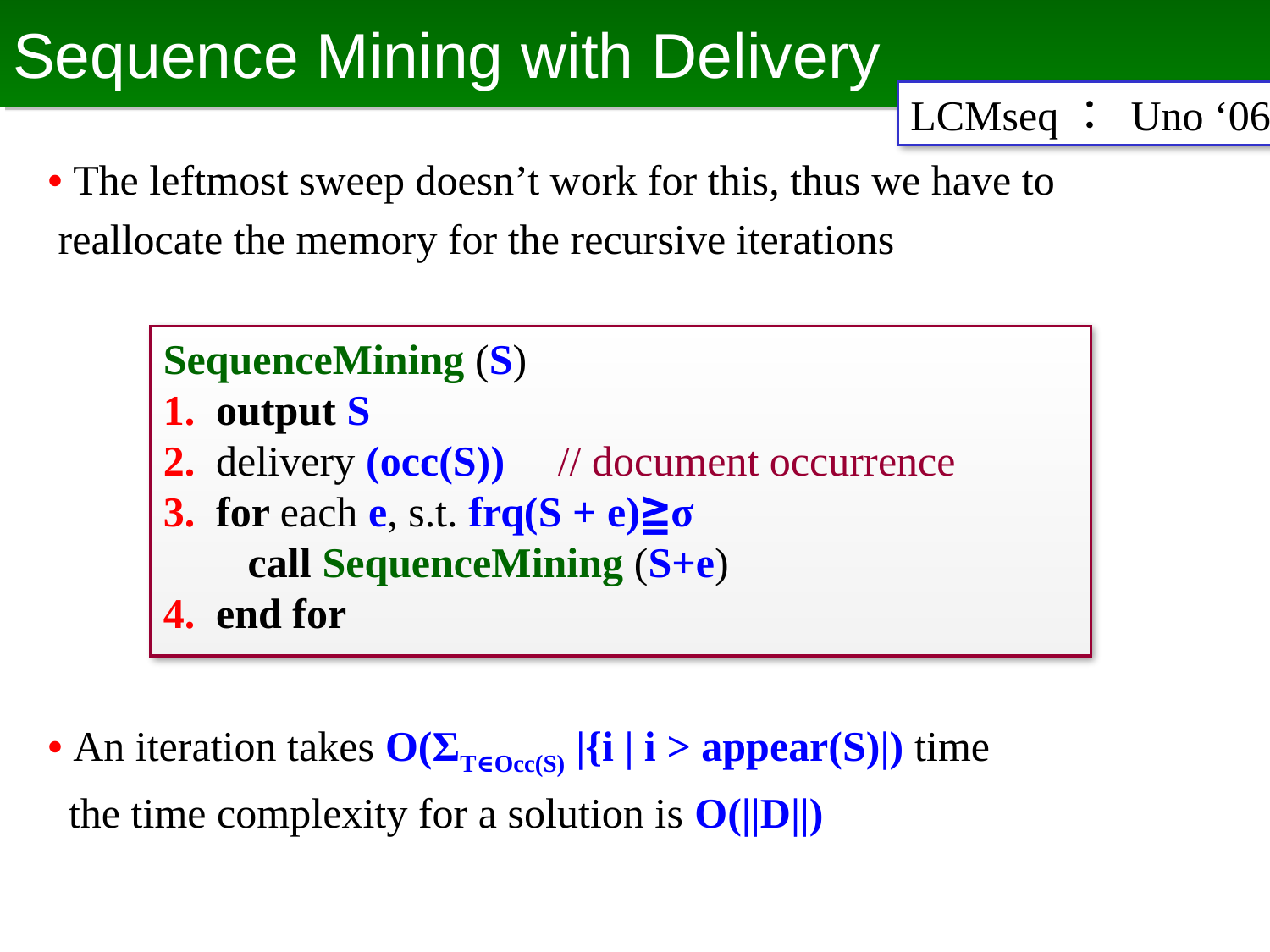

# Sequence Mining with Delivery
LCMseq： Uno ‘06
• The leftmost sweep doesn’t work for this, thus we have to
 reallocate the memory for the recursive iterations

• An iteration takes O(ΣT∈Occ(S) |{i | i > appear(S)|) time
  the time complexity for a solution is O(||D||)
SequenceMining (S)
1.  output S
2.  delivery (occ(S))     // document occurrence
3.  for each e, s.t. frq(S + e)≧σ
        call SequenceMining (S+e)
4.  end for